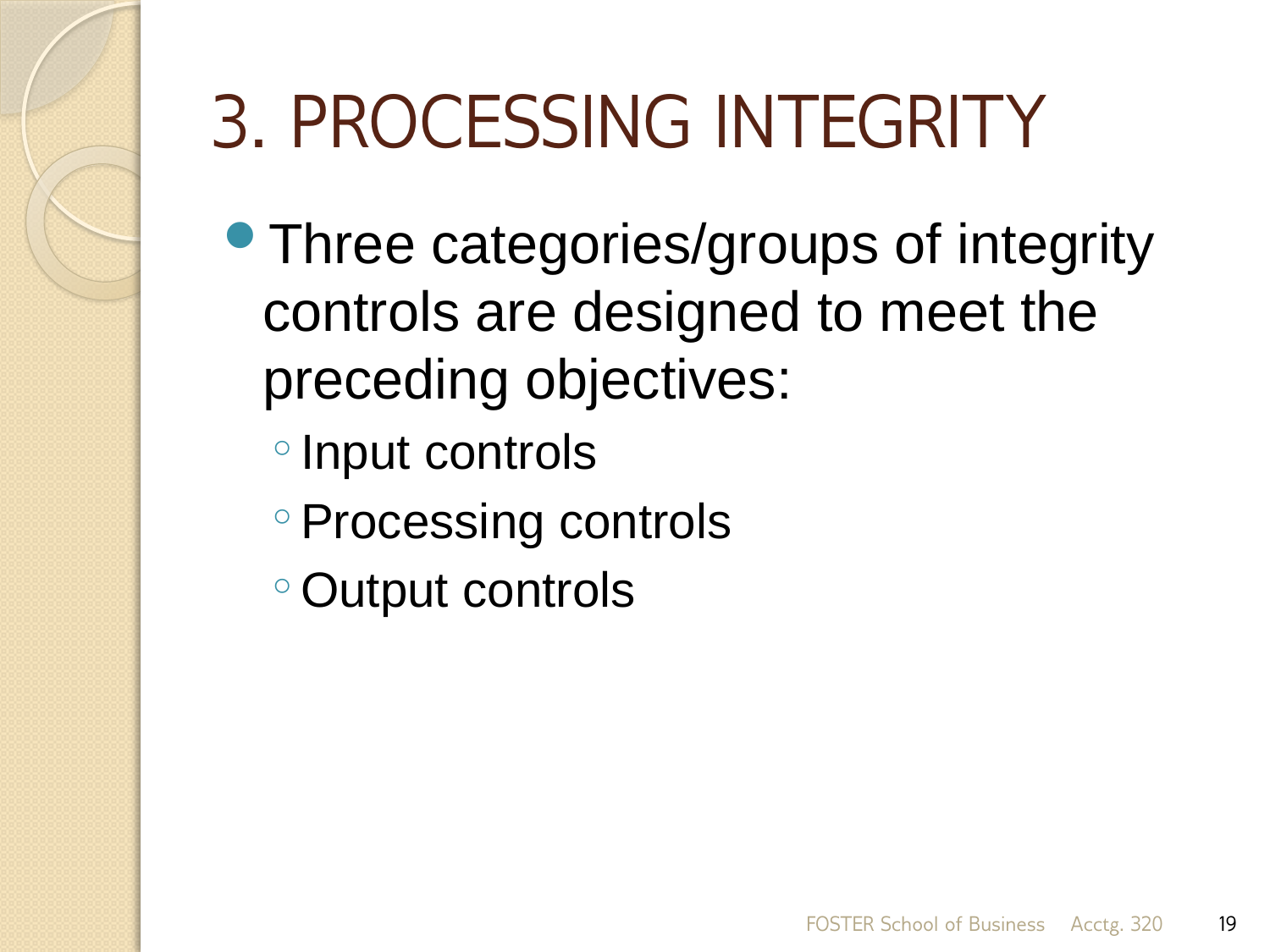

# 3. PROCESSING INTEGRITY
Three categories/groups of integrity controls are designed to meet the preceding objectives:
Input controls
Processing controls
Output controls
FOSTER School of Business    Acctg. 320
19